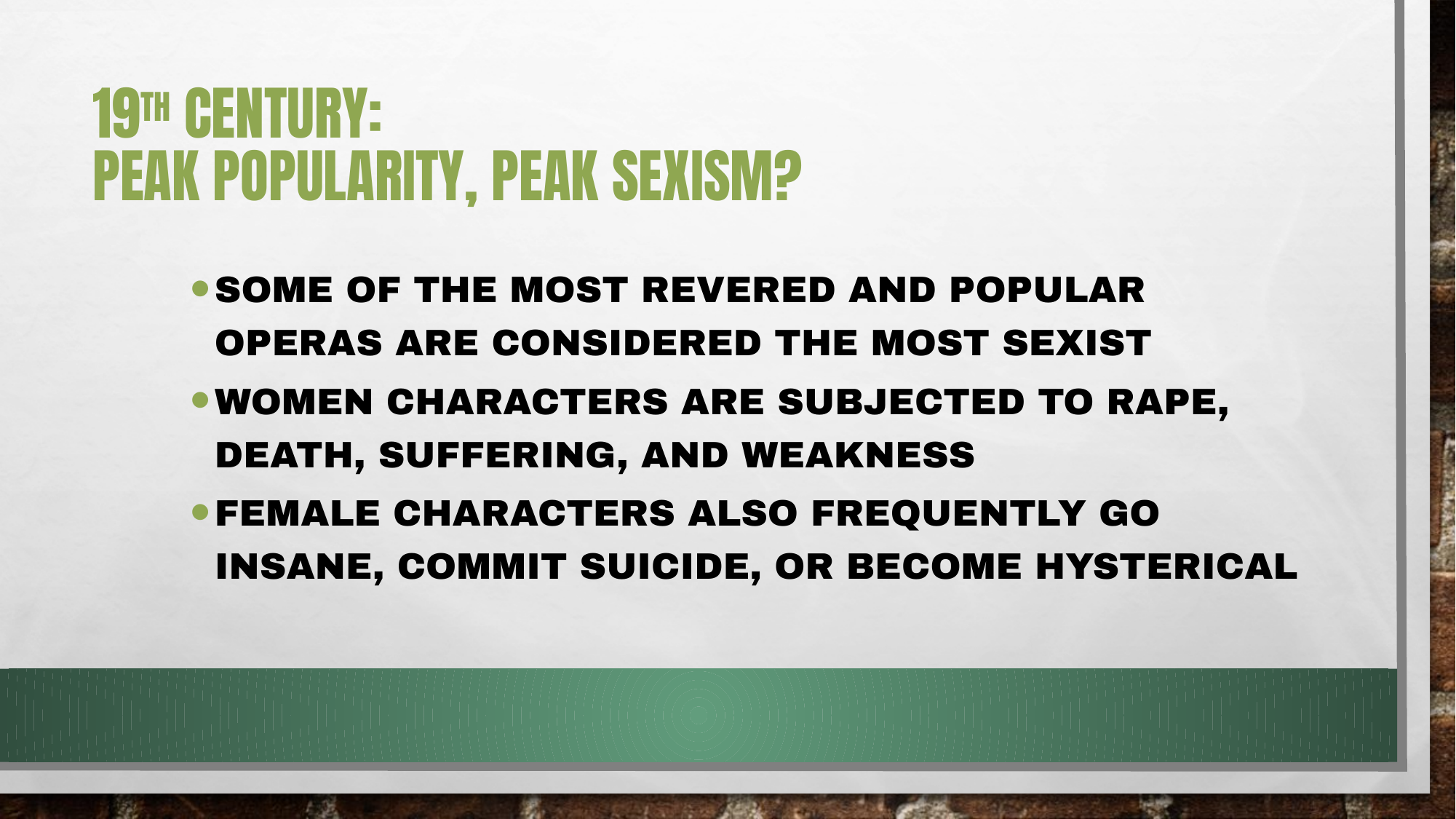

# 19th century: Peak popularity, peak sexism?
Some of the most revered and popular operas are considered the most sexist
Women characters are subjected to rape, death, suffering, and weakness
Female characters also frequently go insane, commit suicide, or become hysterical